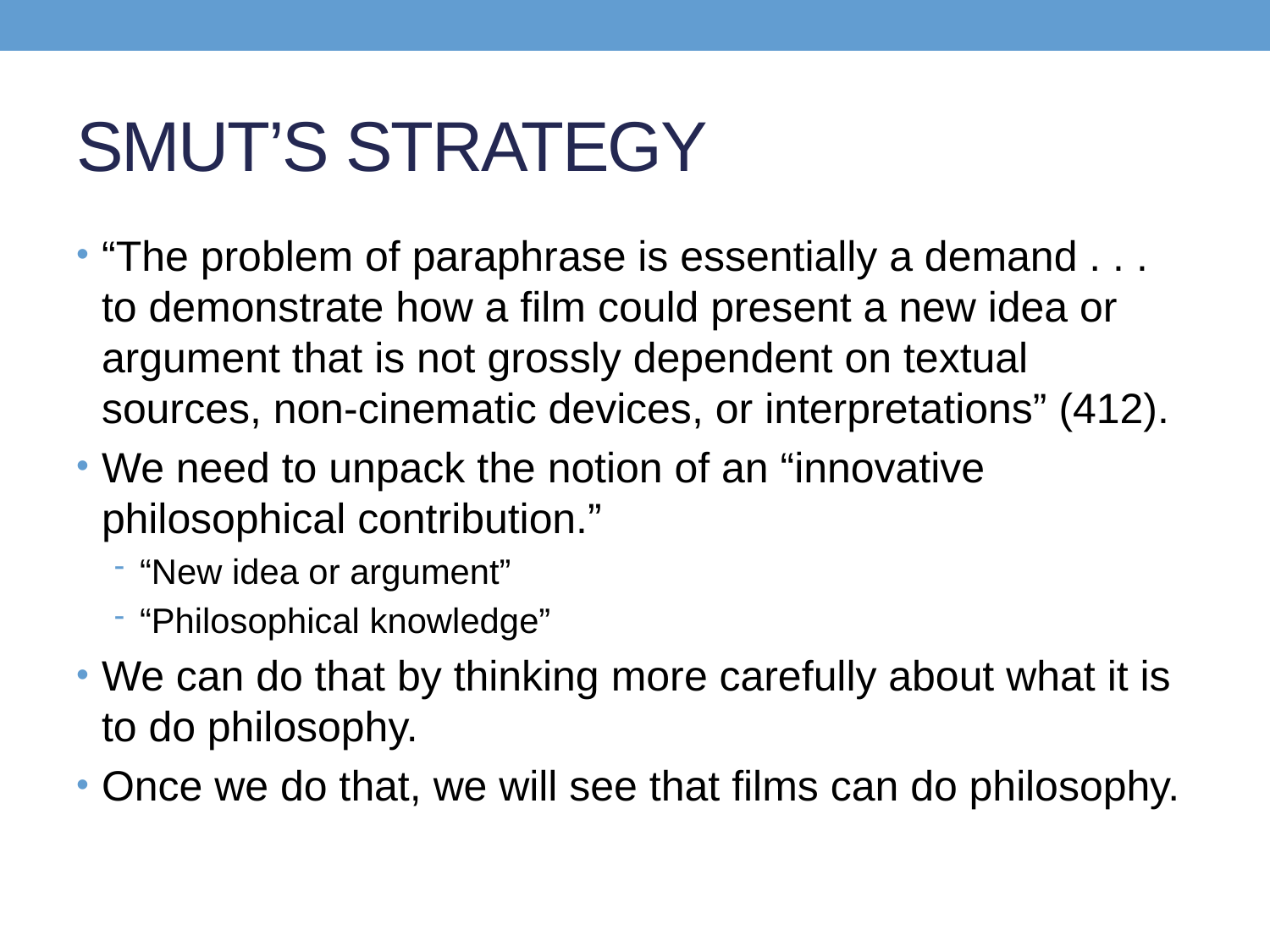

# SMUT’S STRATEGY
“The problem of paraphrase is essentially a demand . . . to demonstrate how a film could present a new idea or argument that is not grossly dependent on textual sources, non-cinematic devices, or interpretations” (412).
We need to unpack the notion of an “innovative philosophical contribution.”
“New idea or argument”
“Philosophical knowledge”
We can do that by thinking more carefully about what it is to do philosophy.
Once we do that, we will see that films can do philosophy.